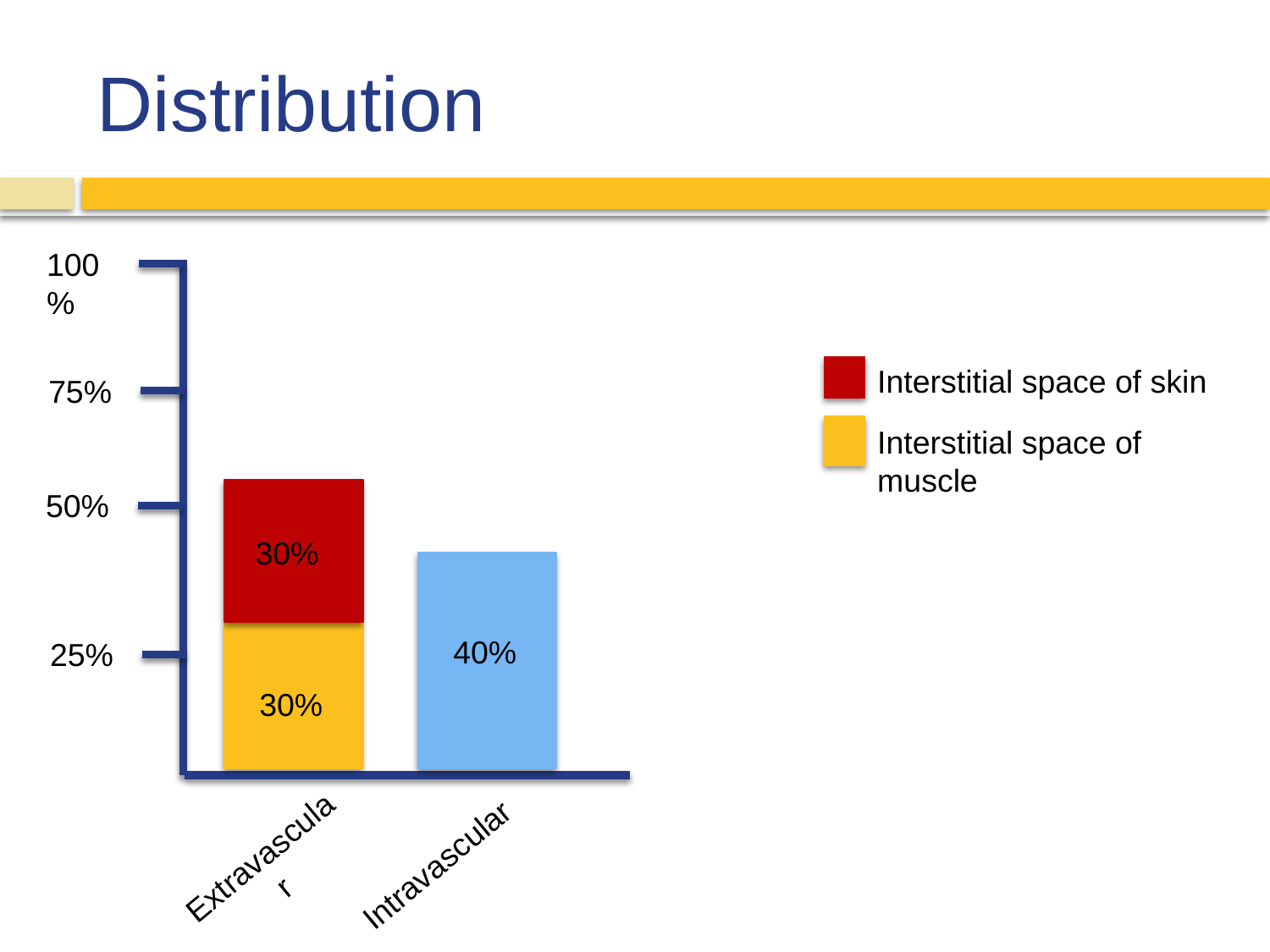

# Distribution
100%
Interstitial space of skin

75%

Interstitial space of muscle
50%

30%

40%
25%
30%
Extravascular
Intravascular